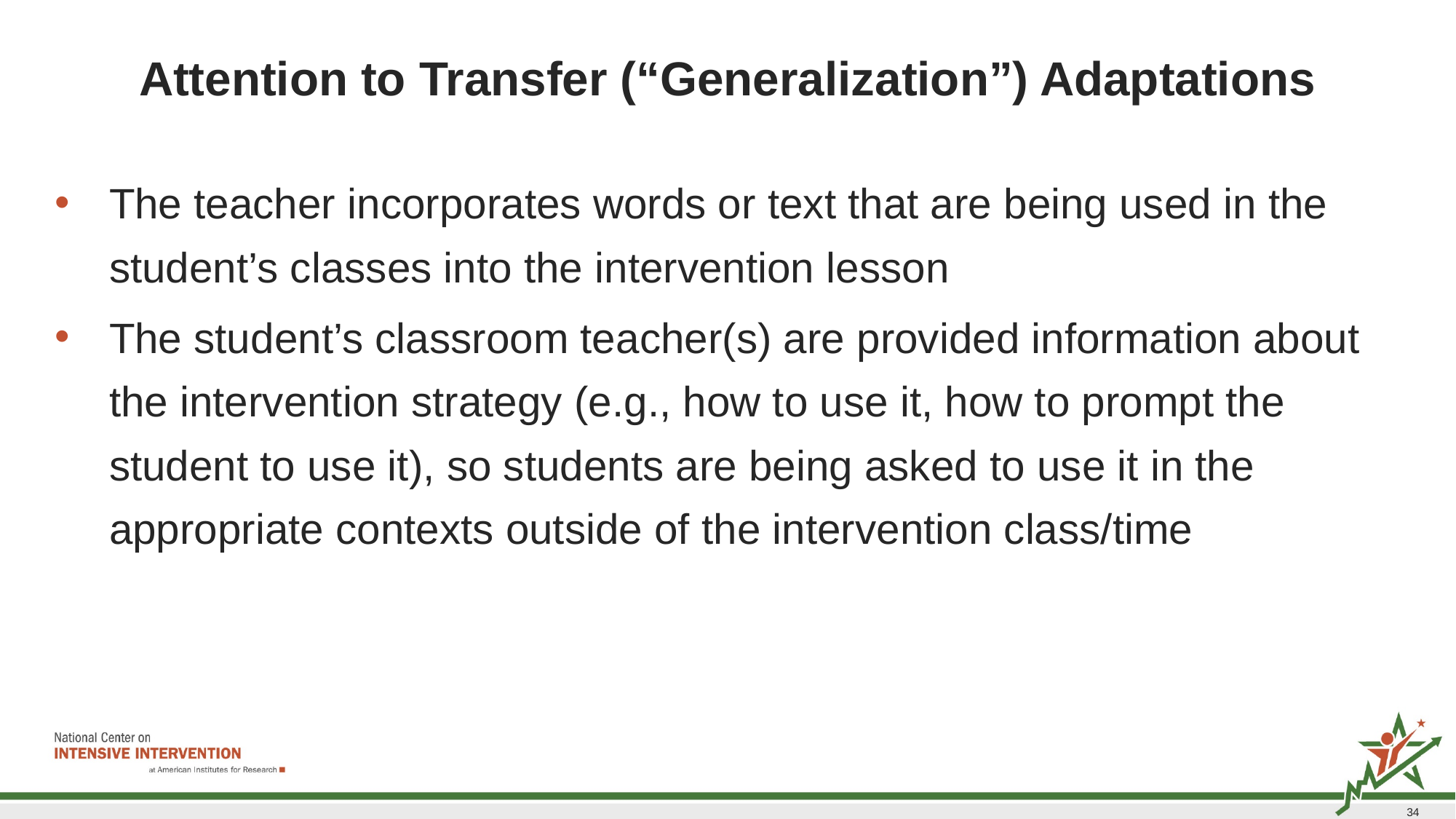

# Attention to Transfer (“Generalization”) Adaptations
The teacher incorporates words or text that are being used in the student’s classes into the intervention lesson
The student’s classroom teacher(s) are provided information about the intervention strategy (e.g., how to use it, how to prompt the student to use it), so students are being asked to use it in the appropriate contexts outside of the intervention class/time

34